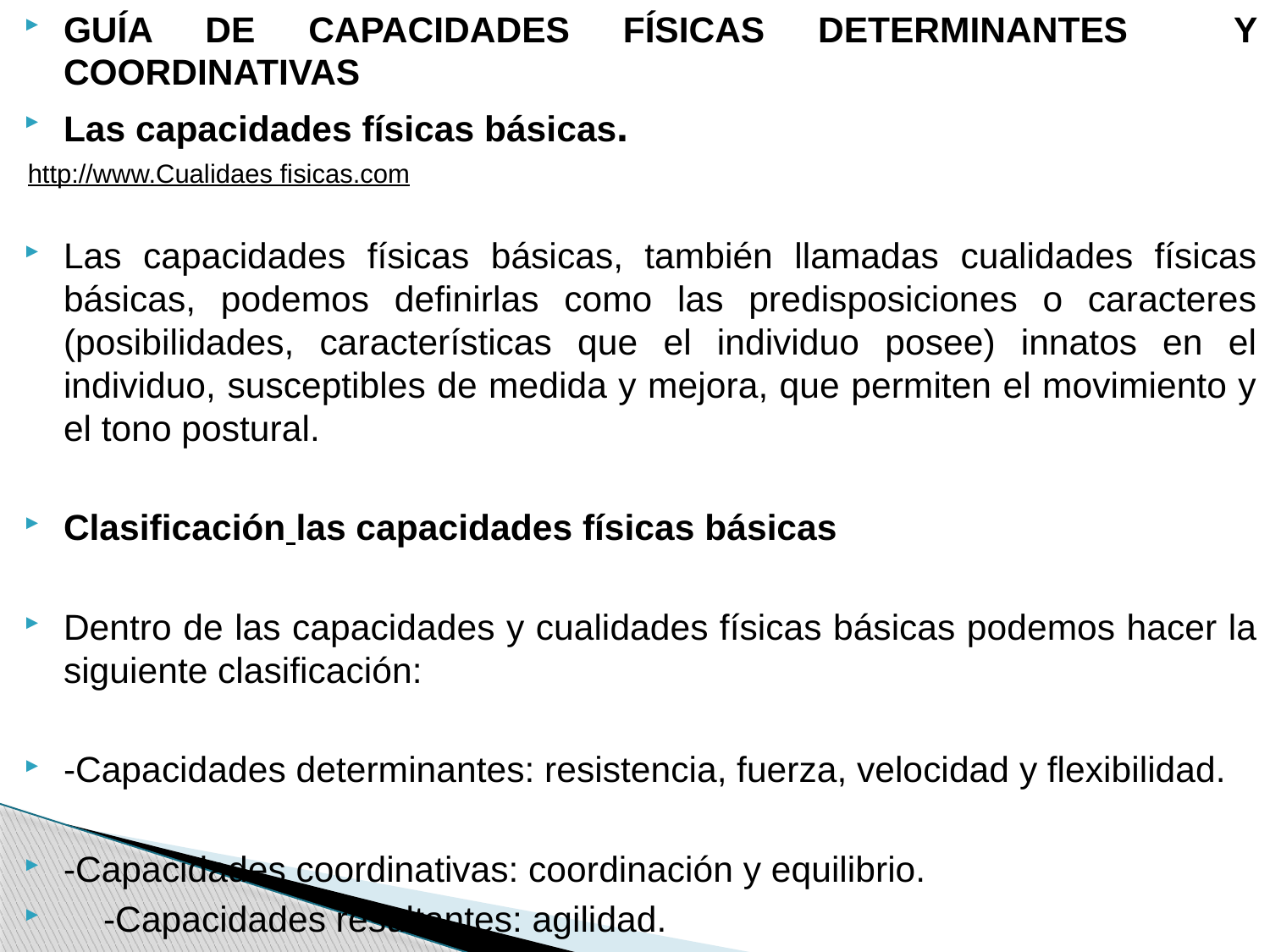

GUÍA DE CAPACIDADES FÍSICAS DETERMINANTES  Y COORDINATIVAS
Las capacidades físicas básicas.
http://www.Cualidaes fisicas.com

Las capacidades físicas básicas, también llamadas cualidades físicas básicas, podemos definirlas como las predisposiciones o caracteres (posibilidades, características que el individuo posee) innatos en el individuo, susceptibles de medida y mejora, que permiten el movimiento y el tono postural.

Clasificación las capacidades físicas básicas

Dentro de las capacidades y cualidades físicas básicas podemos hacer la siguiente clasificación:

-Capacidades determinantes: resistencia, fuerza, velocidad y flexibilidad.

-Capacidades coordinativas: coordinación y equilibrio.
    -Capacidades resultantes: agilidad.